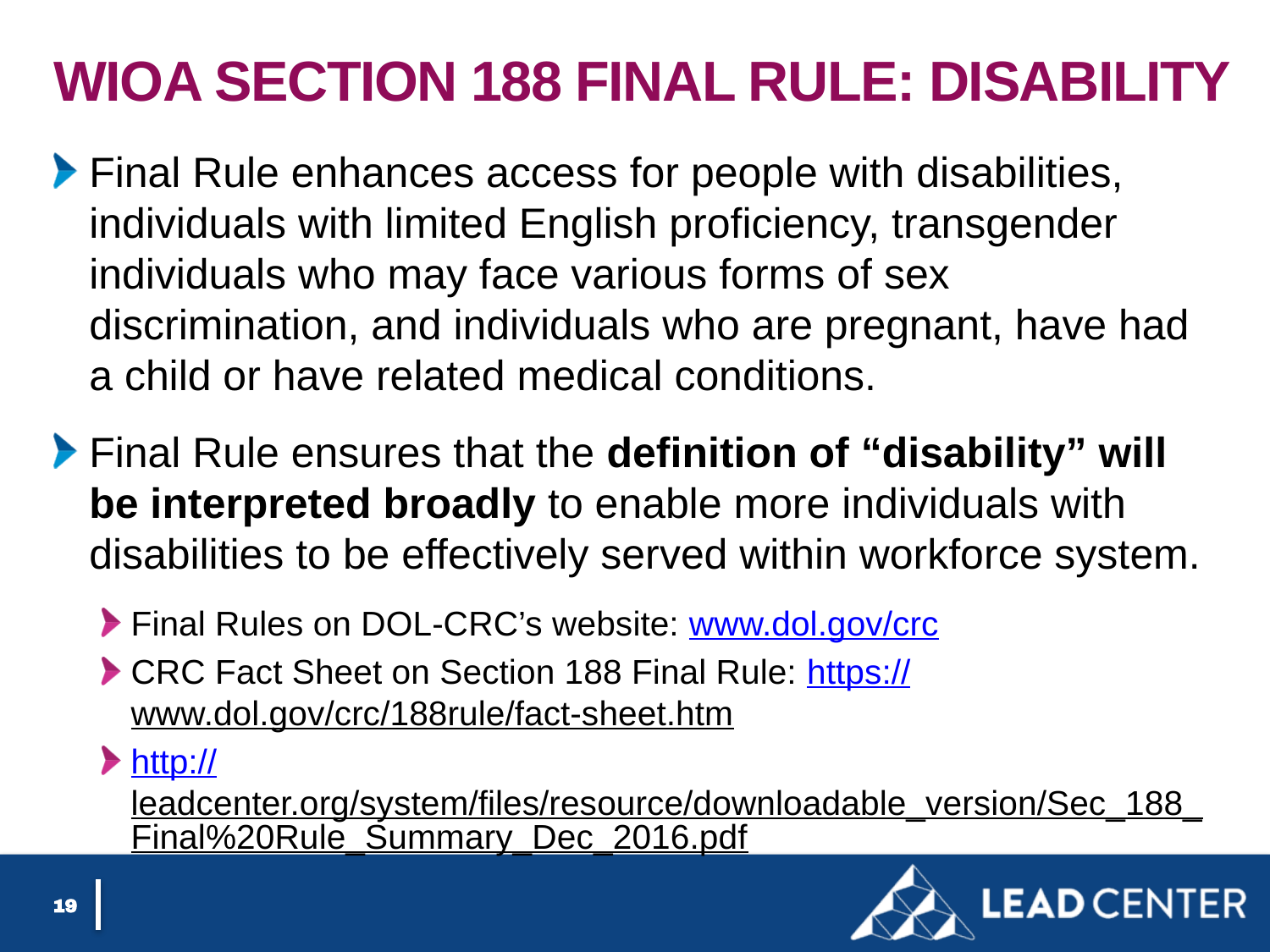

# WIOA Section 188 FINAL RULE: DIsability
Final Rule enhances access for people with disabilities, individuals with limited English proficiency, transgender individuals who may face various forms of sex discrimination, and individuals who are pregnant, have had a child or have related medical conditions.

Final Rule ensures that the definition of “disability” will be interpreted broadly to enable more individuals with disabilities to be effectively served within workforce system.

Final Rules on DOL-CRC’s website: www.dol.gov/crc
CRC Fact Sheet on Section 188 Final Rule: https://www.dol.gov/crc/188rule/fact-sheet.htm
http://leadcenter.org/system/files/resource/downloadable_version/Sec_188_Final%20Rule_Summary_Dec_2016.pdf

19